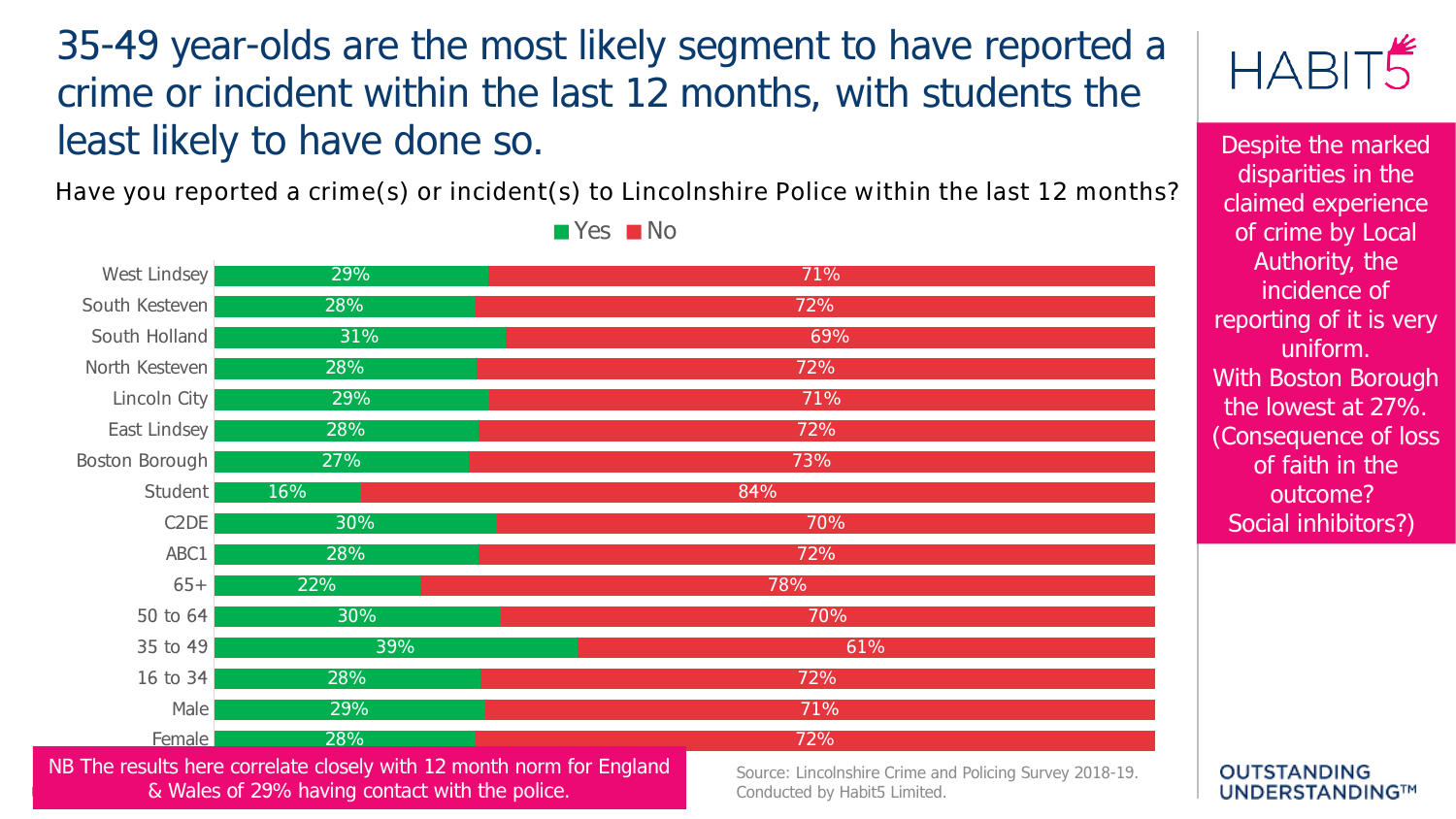

35-49 year-olds are the most likely segment to have reported a crime or incident within the last 12 months, with students the least likely to have done so.
57
Despite the marked disparities in the claimed experience of crime by Local Authority, the incidence of reporting of it is very uniform.
With Boston Borough the lowest at 27%.
(Consequence of loss of faith in the outcome?
Social inhibitors?)
Have you reported a crime(s) or incident(s) to Lincolnshire Police within the last 12 months?

### Chart

| Category | Yes | No |
|---|---|---|
| Female | 0.27808219178082194 | 0.7219178082191781 |
| Male | 0.2884310618066561 | 0.7115689381933439 |
| 16 to 34 | 0.2828282828282828 | 0.7171717171717171 |
| 35 to 49 | 0.3859060402684564 | 0.6140939597315436 |
| 50 to 64 | 0.3049773755656109 | 0.6950226244343891 |
| 65+ | 0.21955128205128205 | 0.780448717948718 |
| ABC1 | 0.28094302554027506 | 0.7190569744597249 |
| C2DE | 0.30103806228373703 | 0.698961937716263 |
| Student | 0.15625 | 0.84375 |
| Boston Borough | 0.27113702623906705 | 0.7288629737609329 |
| East Lindsey | 0.2810304449648712 | 0.7189695550351288 |
| Lincoln City | 0.2923076923076923 | 0.7076923076923077 |
| North Kesteven | 0.2791519434628975 | 0.7208480565371025 |
| South Holland | 0.3101449275362319 | 0.6898550724637681 |
| South Kesteven | 0.27741935483870966 | 0.7225806451612903 |
| West Lindsey | 0.2910602910602911 | 0.7089397089397089 |
NB The results here correlate closely with 12 month norm for England & Wales of 29% having contact with the police.
Source: Lincolnshire Crime and Policing Survey 2018-19. Conducted by Habit5 Limited.
Unweighted Base: Yes (n=981), No (n=2,463)